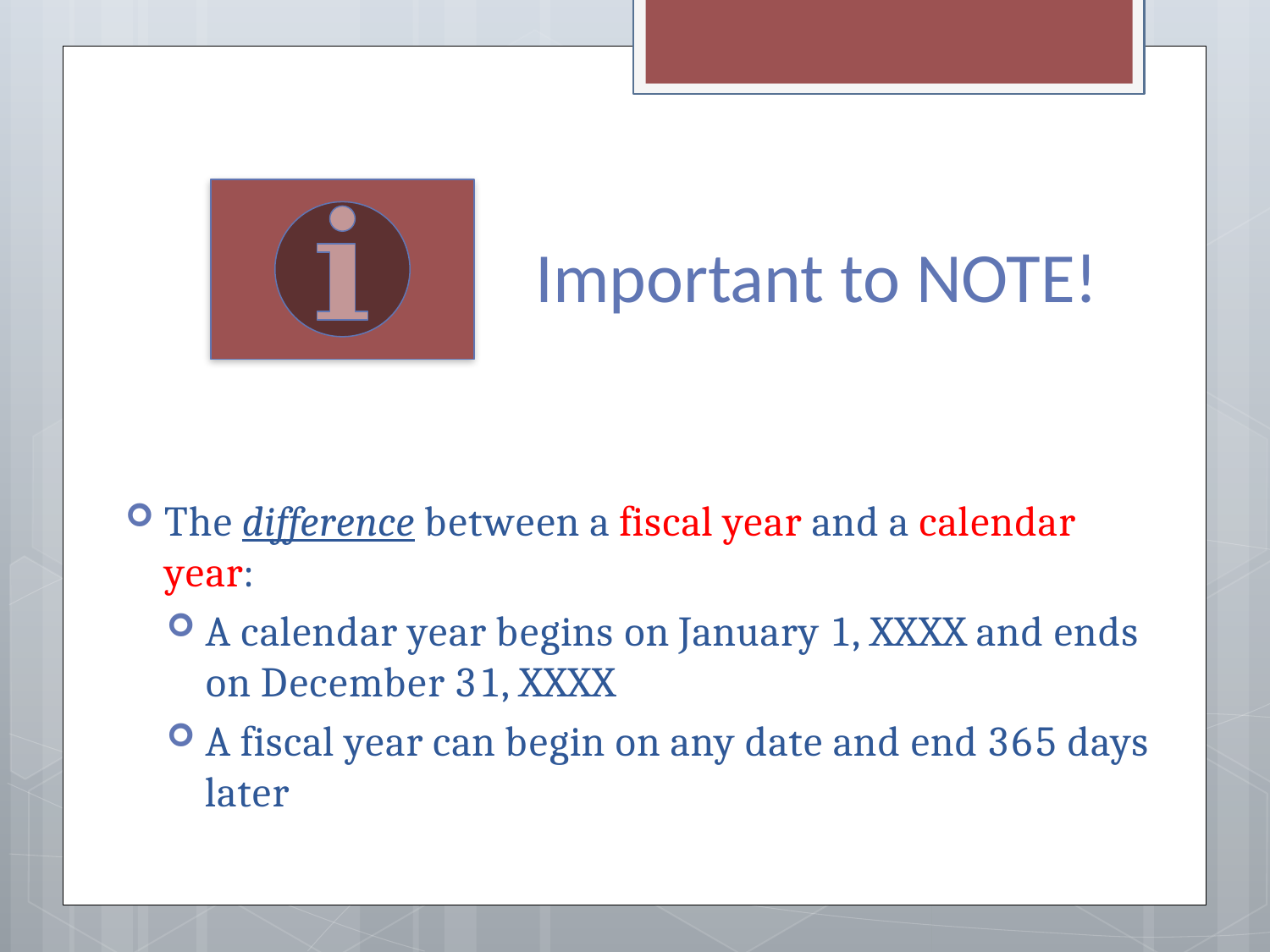

# Important to NOTE!

The difference between a fiscal year and a calendar year:
A calendar year begins on January 1, XXXX and ends on December 31, XXXX
A fiscal year can begin on any date and end 365 days later